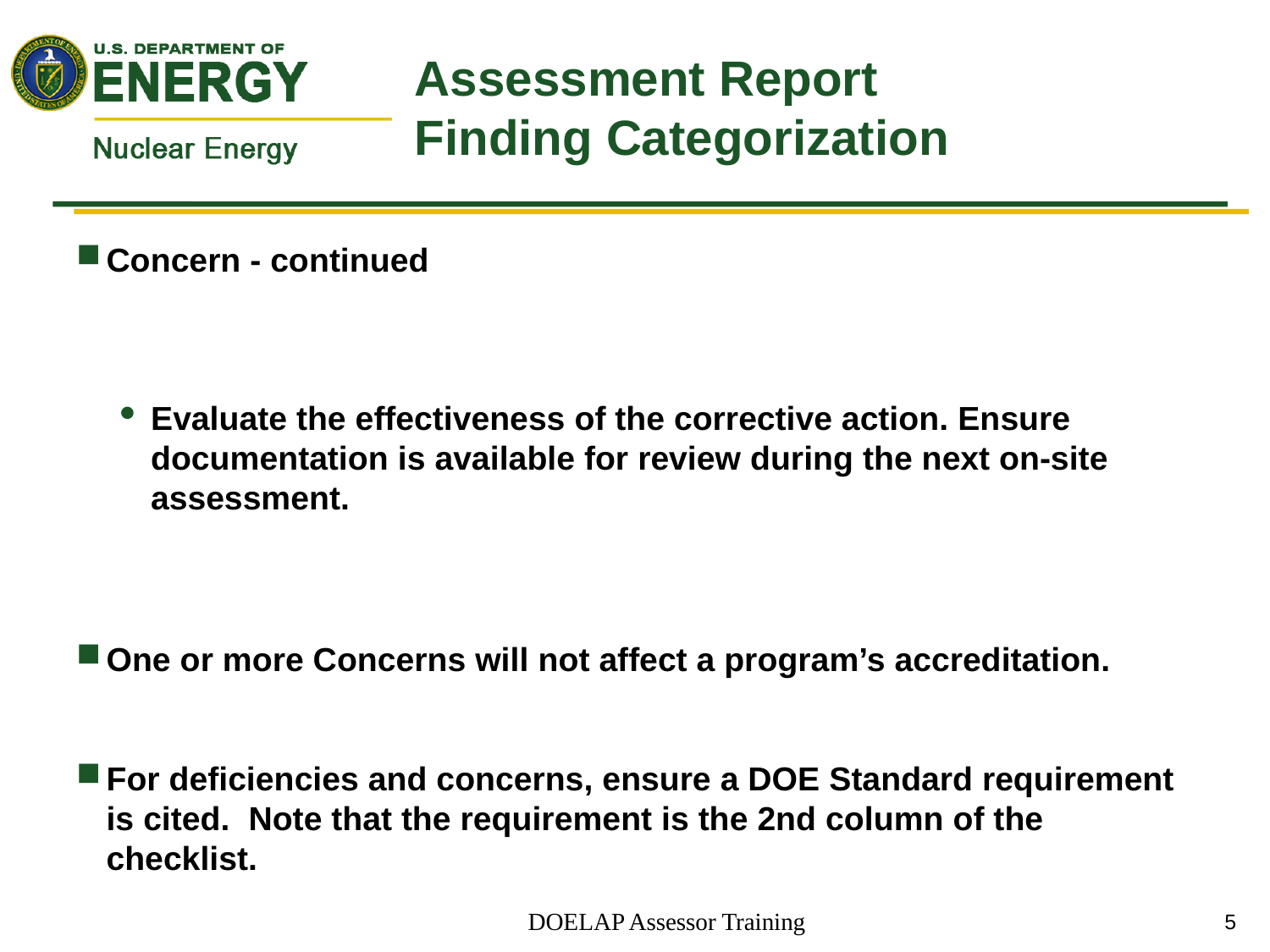

# Assessment Report Finding Categorization
Concern - continued

Evaluate the effectiveness of the corrective action. Ensure documentation is available for review during the next on-site assessment.

One or more Concerns will not affect a program’s accreditation.

For deficiencies and concerns, ensure a DOE Standard requirement is cited.  Note that the requirement is the 2nd column of the checklist.

DOELAP Assessor Training